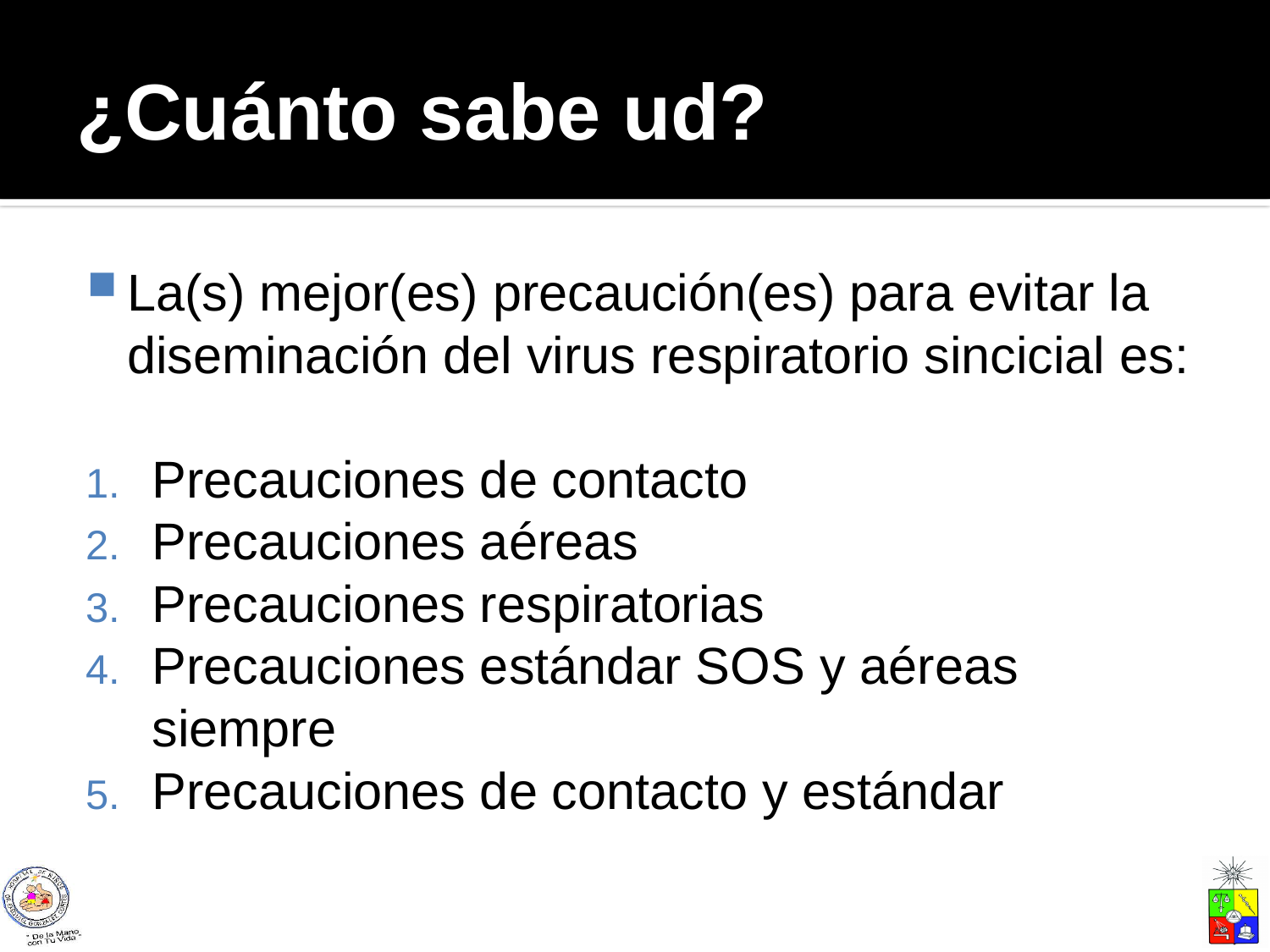

# ¿Cuánto sabe ud?
La(s) mejor(es) precaución(es) para evitar la diseminación del virus respiratorio sincicial es:

Precauciones de contacto
Precauciones aéreas
Precauciones respiratorias
Precauciones estándar SOS y aéreas siempre
Precauciones de contacto y estándar